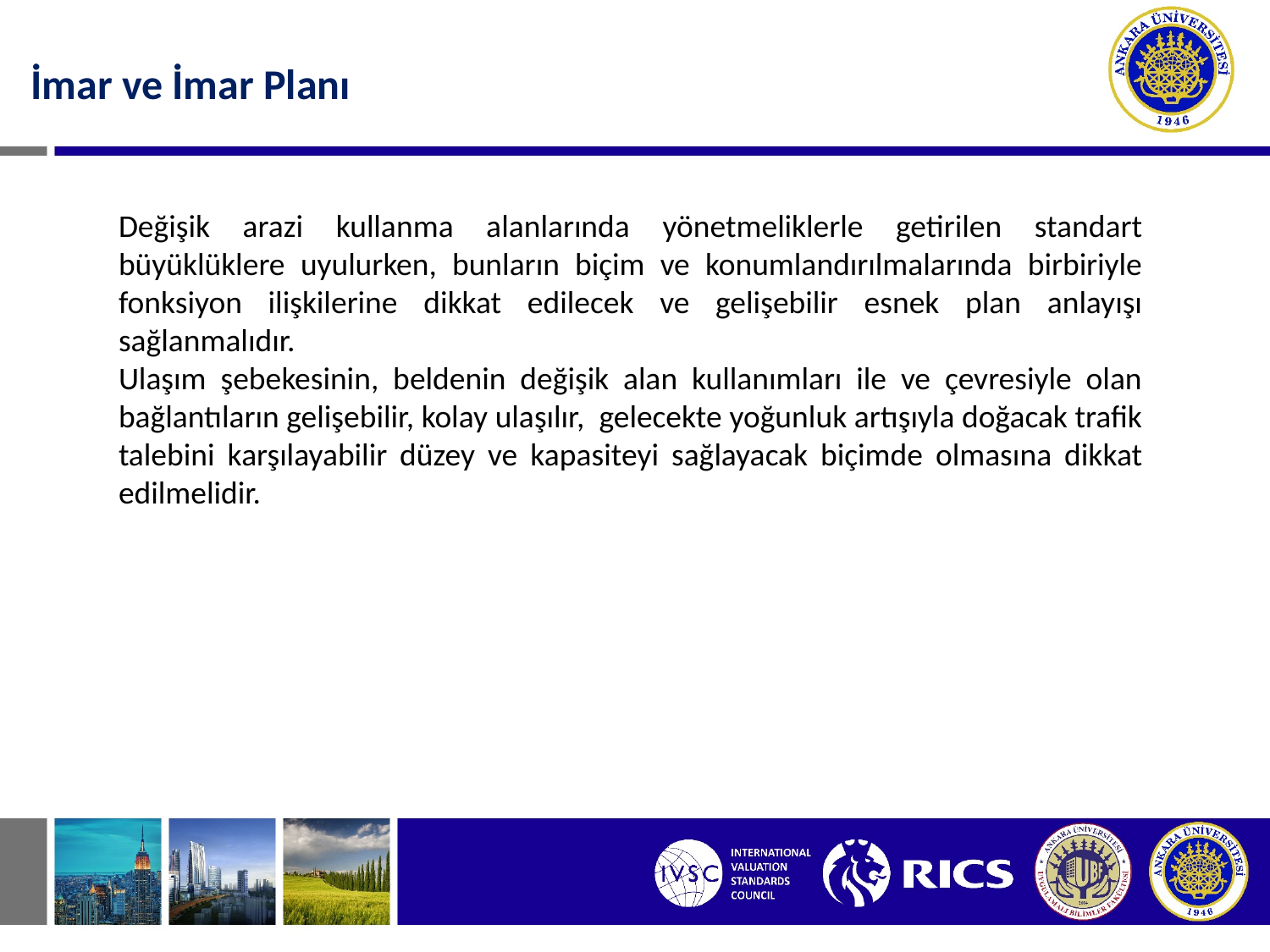

İmar ve İmar Planı
Değişik arazi kullanma alanlarında yönetmeliklerle getirilen standart büyüklüklere uyulurken, bunların biçim ve konumlandırılmalarında birbiriyle fonksiyon ilişkilerine dikkat edilecek ve gelişebilir esnek plan anlayışı sağlanmalıdır.
Ulaşım şebekesinin, beldenin değişik alan kullanımları ile ve çevresiyle olan bağlantıların gelişebilir, kolay ulaşılır,  gelecekte yoğunluk artışıyla doğacak trafik talebini karşılayabilir düzey ve kapasiteyi sağlayacak biçimde olmasına dikkat edilmelidir.